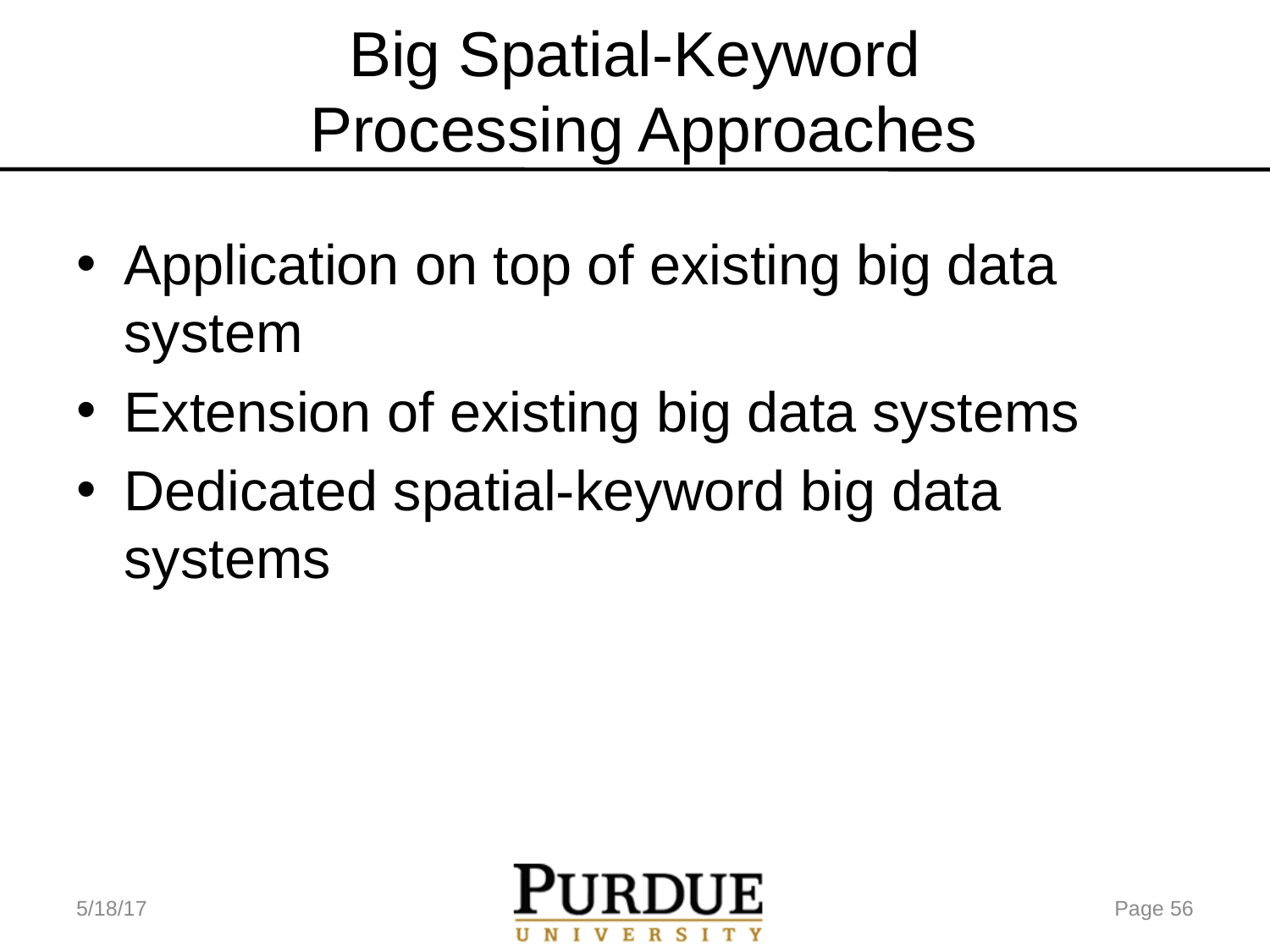

# Big Spatial-Keyword Processing Approaches
Application on top of existing big data system
Extension of existing big data systems
Dedicated spatial-keyword big data systems

5/18/17
Page 56